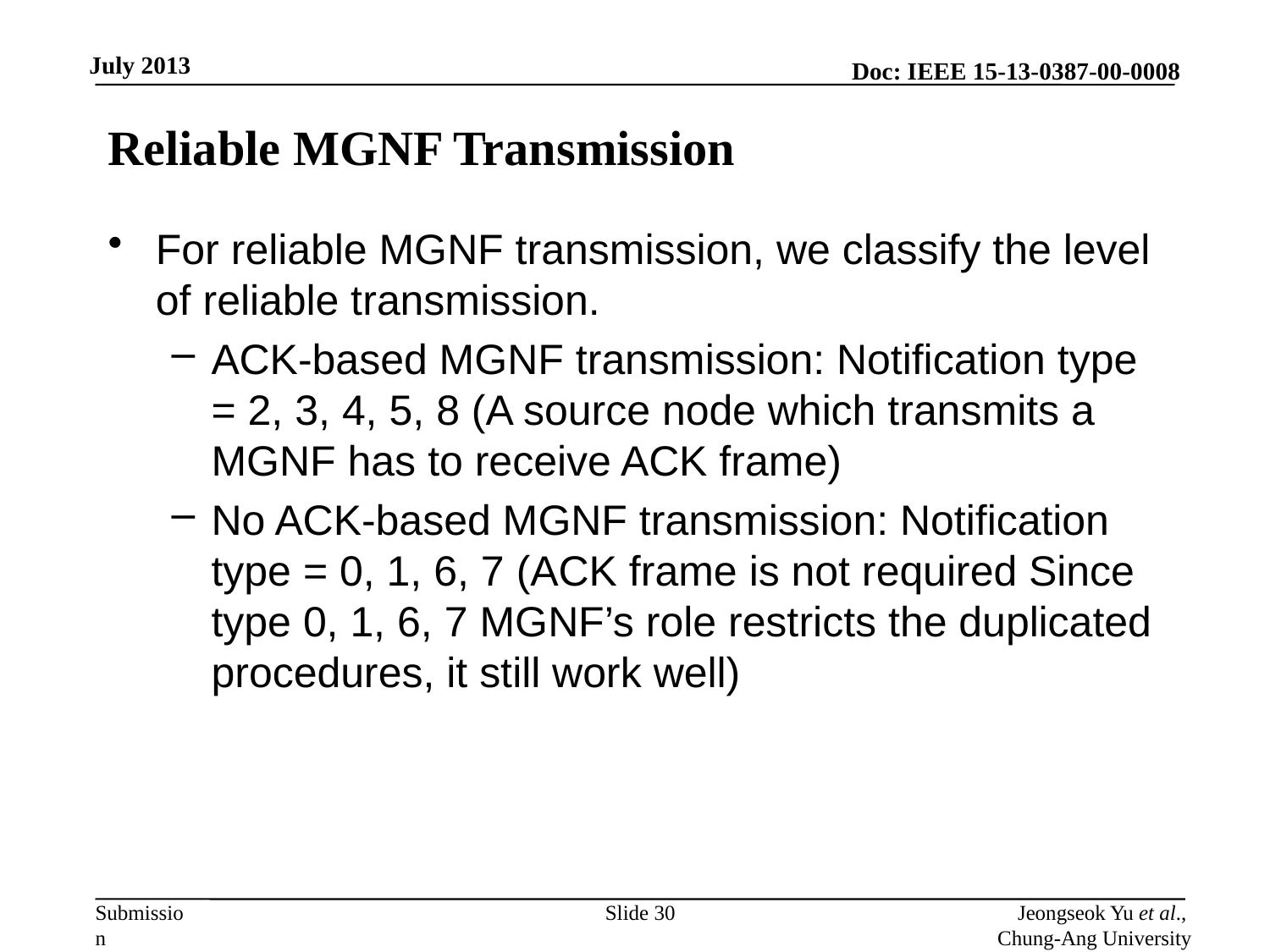

# Reliable MGNF Transmission
For reliable MGNF transmission, we classify the level of reliable transmission.
ACK-based MGNF transmission: Notification type = 2, 3, 4, 5, 8 (A source node which transmits a MGNF has to receive ACK frame)
No ACK-based MGNF transmission: Notification type = 0, 1, 6, 7 (ACK frame is not required Since type 0, 1, 6, 7 MGNF’s role restricts the duplicated procedures, it still work well)

Slide 30